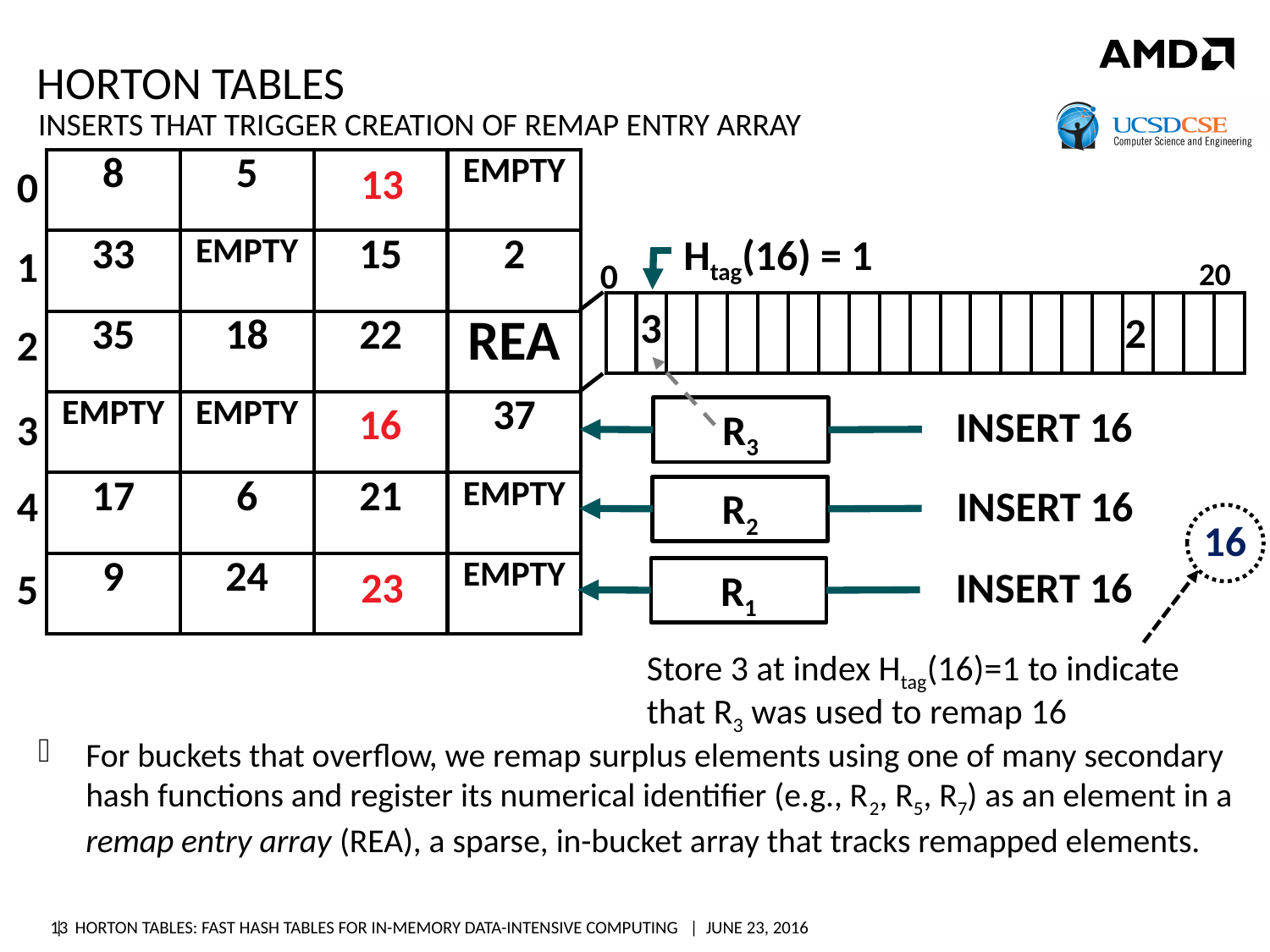

# Horton Tables
Inserts that trigger creation of remap entry array
| 8 | 5 | EMPTY | EMPTY |
| --- | --- | --- | --- |
| 33 | EMPTY | 15 | 2 |
| 35 | 18 | 22 | REA |
| EMPTY | EMPTY | EMPTY | 37 |
| 17 | 6 | 21 | EMPTY |
| 9 | 24 | EMPTY | EMPTY |
13
0
Htag(16) = 1
1
0
20
|  |  |  |  |  |  |  |  |  |  |  |  |  |  |  |  |  |  |  |  |  |
| --- | --- | --- | --- | --- | --- | --- | --- | --- | --- | --- | --- | --- | --- | --- | --- | --- | --- | --- | --- | --- |
3
2
2
16
INSERT 16
R3
3
4
INSERT 16
R2

16
23
INSERT 16
R1
5
16 now also needs to be remapped to a
secondary bucket.
Use R3 for inserting 16 because it maps 16 to least full secondary bucket candidate.
Compute index into remap entry array using Htag with key as input
Store 3 at index Htag(16)=1 to indicate that R3 was used to remap 16
For buckets that overflow, we remap surplus elements using one of many secondary hash functions and register its numerical identifier (e.g., R2, R5, R7) as an element in a remap entry array (REA), a sparse, in-bucket array that tracks remapped elements.